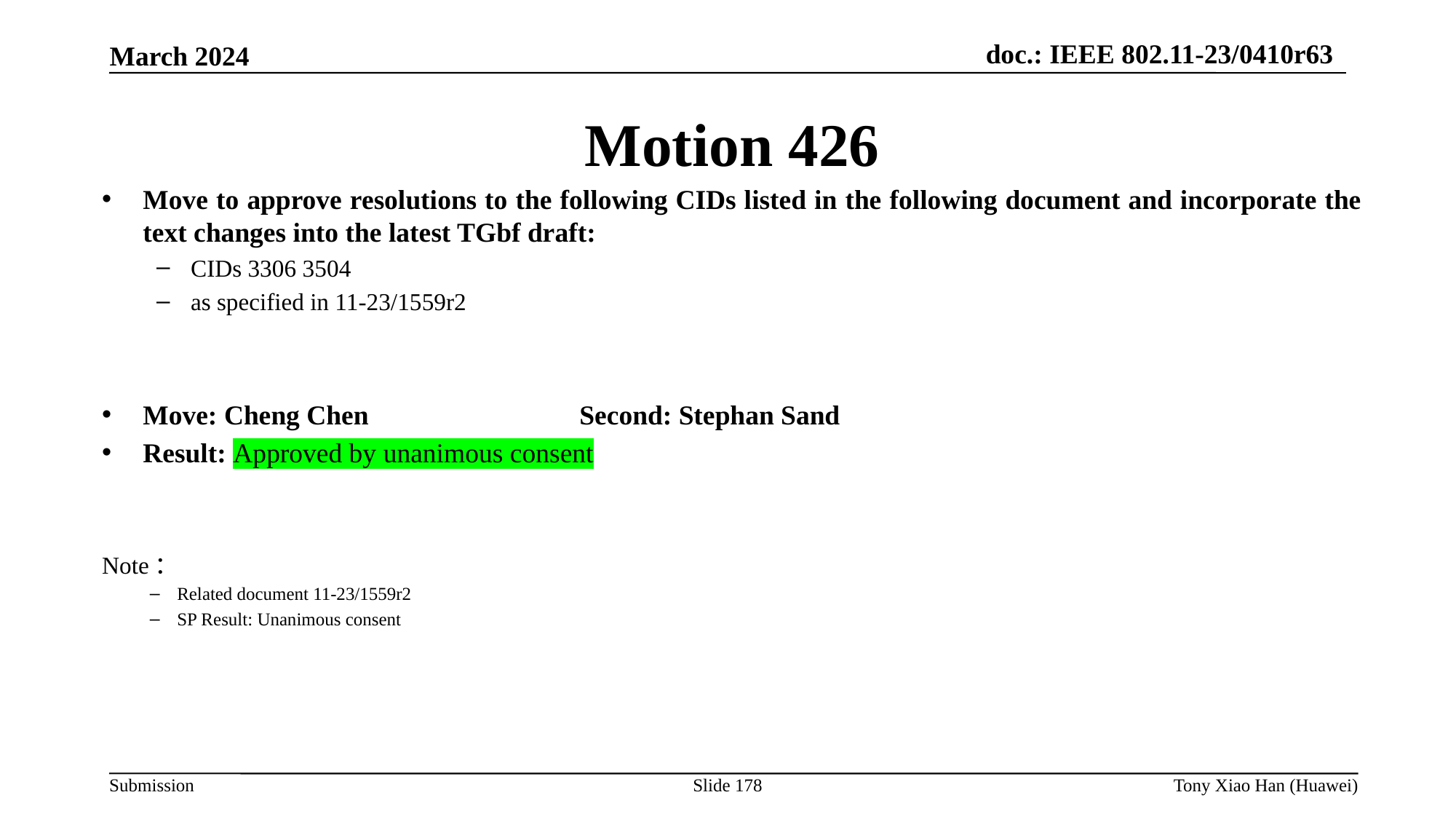

Motion 426

Move to approve resolutions to the following CIDs listed in the following document and incorporate the text changes into the latest TGbf draft:
CIDs 3306 3504
as specified in 11-23/1559r2

Move: Cheng Chen		Second: Stephan Sand
Result: Approved by unanimous consent

Note：
Related document 11-23/1559r2
SP Result: Unanimous consent